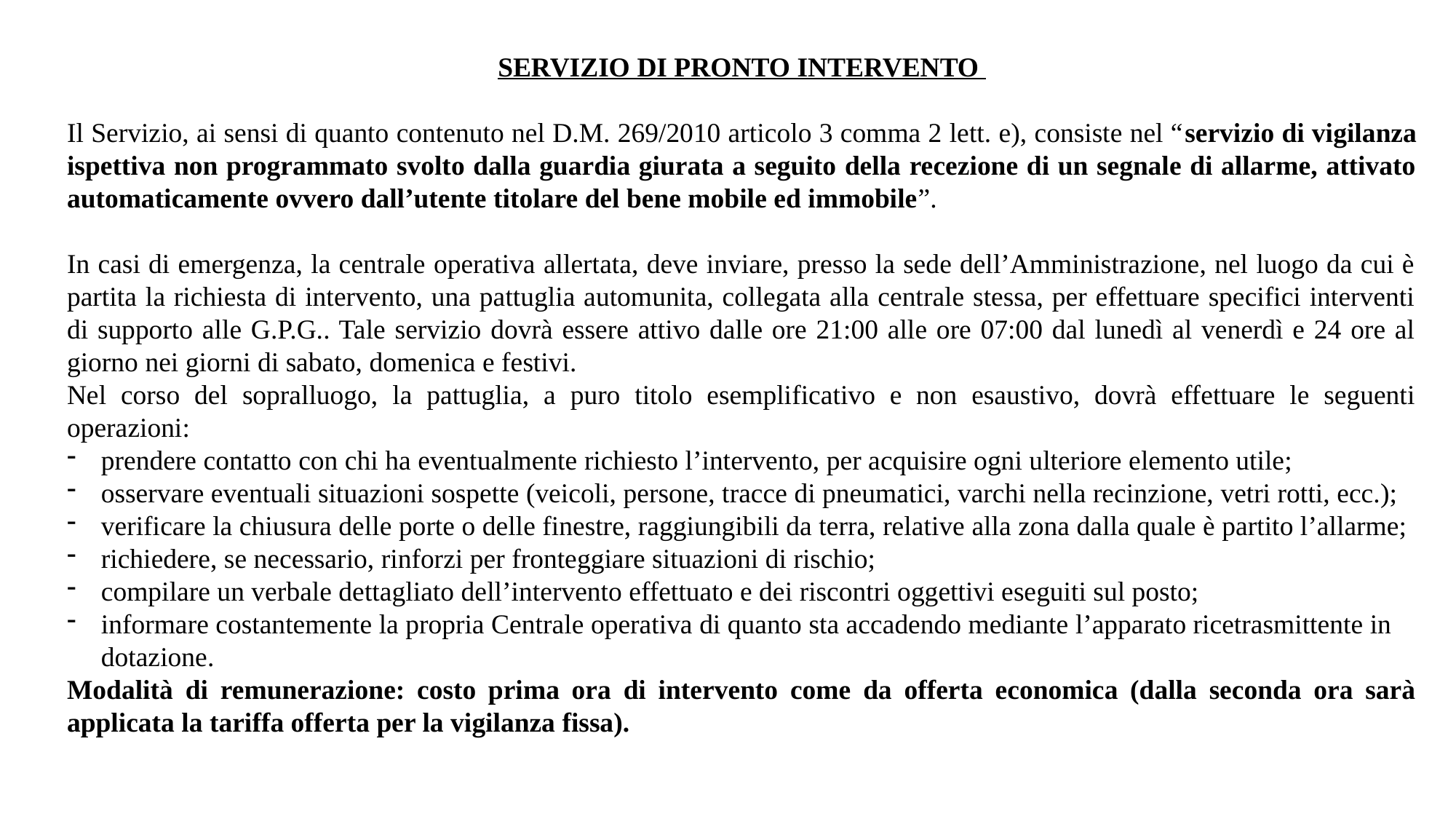

SERVIZIO DI PRONTO INTERVENTO

Il Servizio, ai sensi di quanto contenuto nel D.M. 269/2010 articolo 3 comma 2 lett. e), consiste nel “servizio di vigilanza ispettiva non programmato svolto dalla guardia giurata a seguito della recezione di un segnale di allarme, attivato automaticamente ovvero dall’utente titolare del bene mobile ed immobile”.

In casi di emergenza, la centrale operativa allertata, deve inviare, presso la sede dell’Amministrazione, nel luogo da cui è partita la richiesta di intervento, una pattuglia automunita, collegata alla centrale stessa, per effettuare specifici interventi di supporto alle G.P.G.. Tale servizio dovrà essere attivo dalle ore 21:00 alle ore 07:00 dal lunedì al venerdì e 24 ore al giorno nei giorni di sabato, domenica e festivi.
Nel corso del sopralluogo, la pattuglia, a puro titolo esemplificativo e non esaustivo, dovrà effettuare le seguenti operazioni:
prendere contatto con chi ha eventualmente richiesto l’intervento, per acquisire ogni ulteriore elemento utile;
osservare eventuali situazioni sospette (veicoli, persone, tracce di pneumatici, varchi nella recinzione, vetri rotti, ecc.);
verificare la chiusura delle porte o delle finestre, raggiungibili da terra, relative alla zona dalla quale è partito l’allarme;
richiedere, se necessario, rinforzi per fronteggiare situazioni di rischio;
compilare un verbale dettagliato dell’intervento effettuato e dei riscontri oggettivi eseguiti sul posto;
informare costantemente la propria Centrale operativa di quanto sta accadendo mediante l’apparato ricetrasmittente in dotazione.
Modalità di remunerazione: costo prima ora di intervento come da offerta economica (dalla seconda ora sarà applicata la tariffa offerta per la vigilanza fissa).